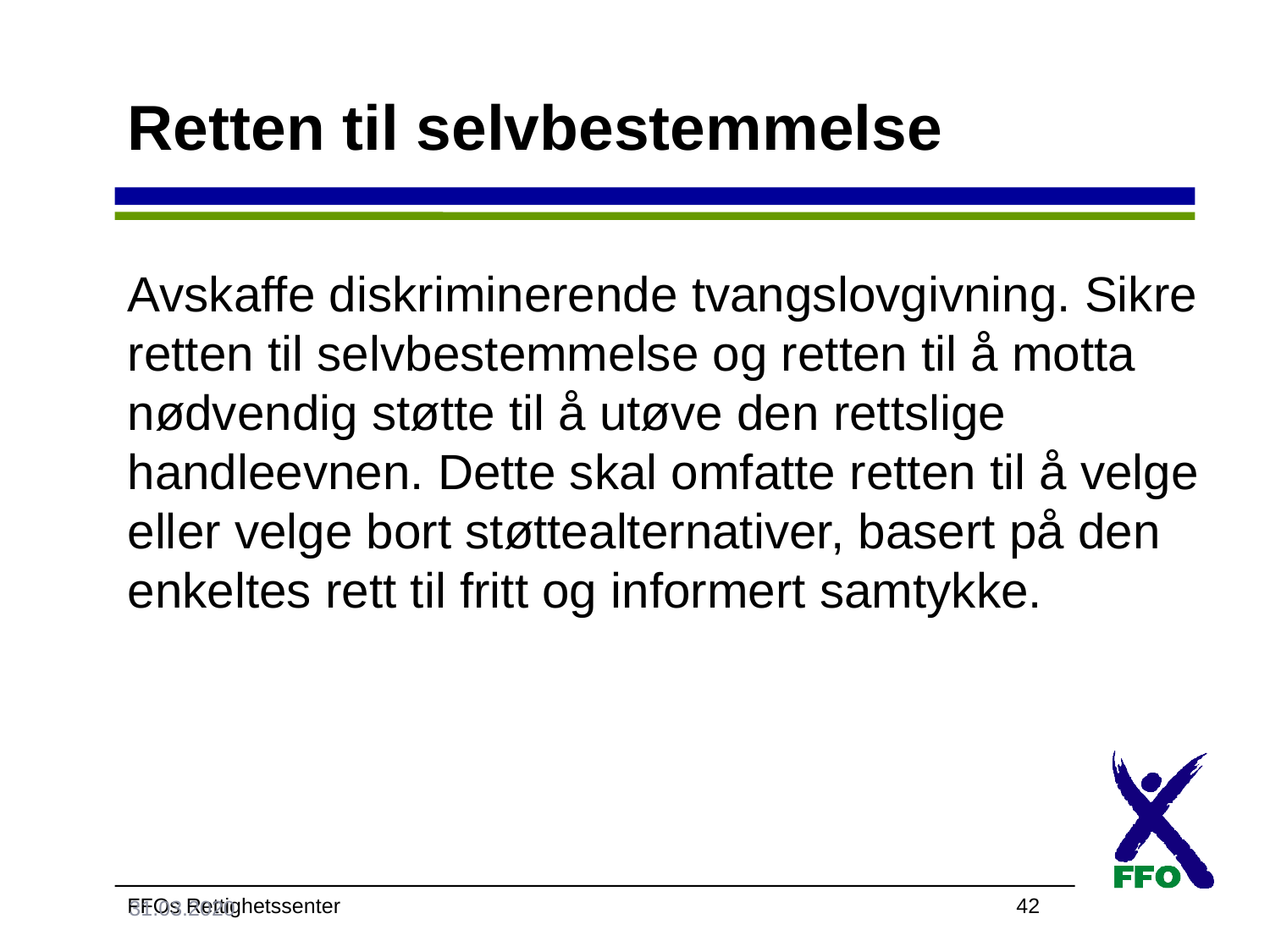

# Retten til selvbestemmelse
Avskaffe diskriminerende tvangslovgivning. Sikre retten til selvbestemmelse og retten til å motta nødvendig støtte til å utøve den rettslige handleevnen. Dette skal omfatte retten til å velge eller velge bort støttealternativer, basert på den enkeltes rett til fritt og informert samtykke.

31.03.2020

42